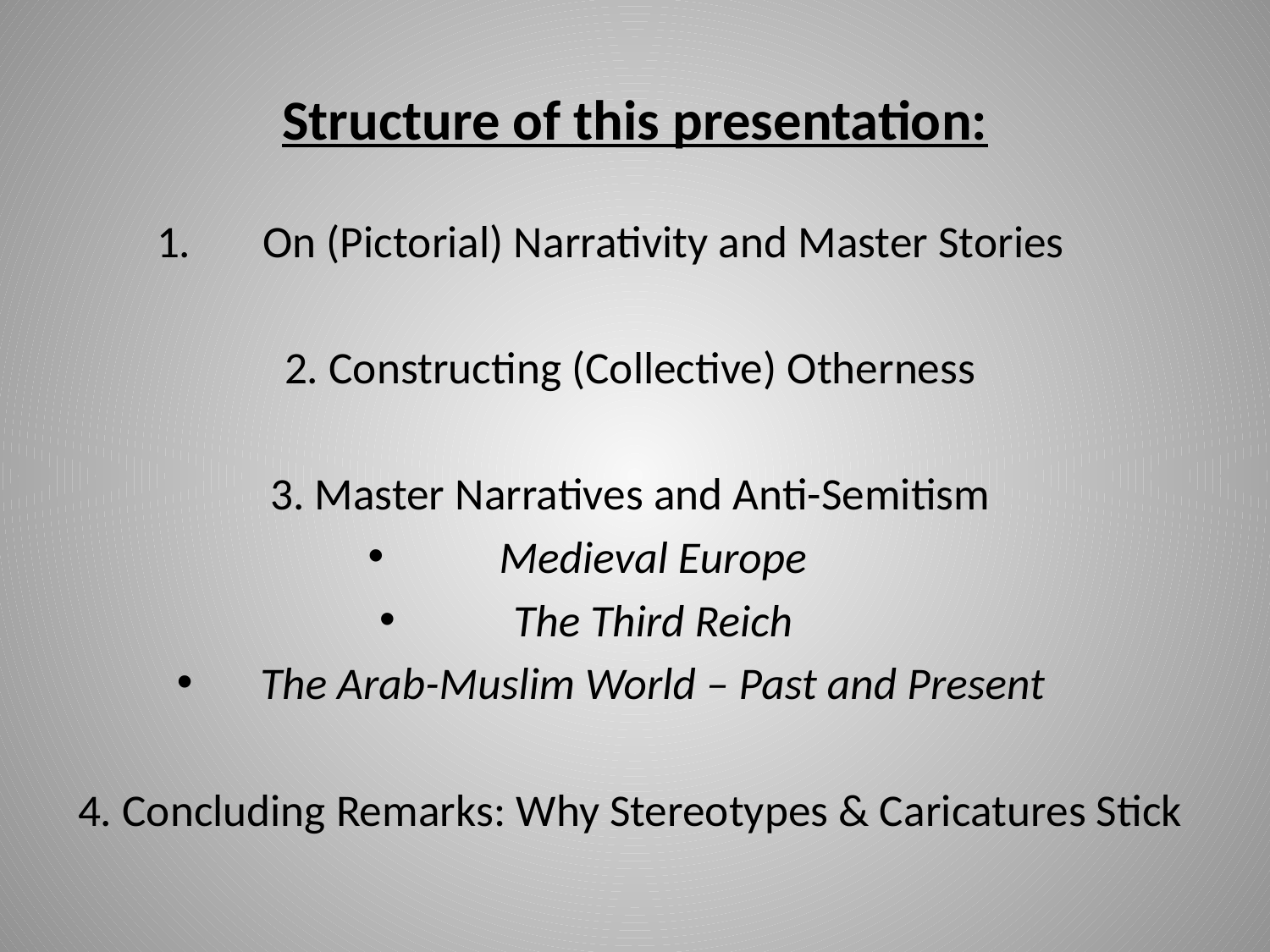

# Structure of this presentation:
On (Pictorial) Narrativity and Master Stories

2. Constructing (Collective) Otherness

3. Master Narratives and Anti-Semitism
Medieval Europe
The Third Reich
The Arab-Muslim World – Past and Present

4. Concluding Remarks: Why Stereotypes & Caricatures Stick